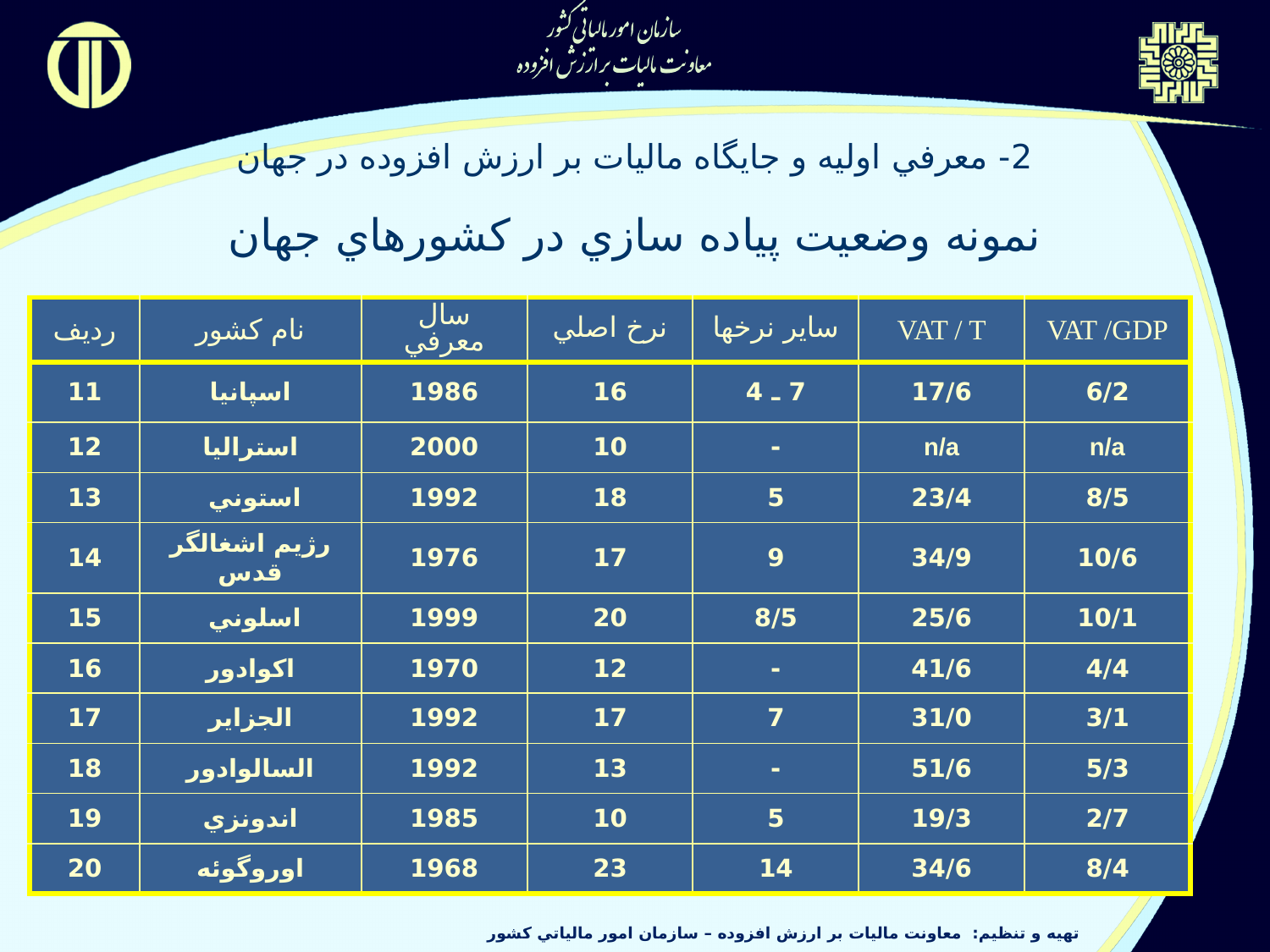

2- معرفي اوليه و جايگاه ماليات بر ارزش افزوده در جهان
نمونه وضعيت پياده سازي در کشورهاي جهان
| رديف | نام كشور | سال معرفي | نرخ اصلي | ساير نرخها | VAT / T | VAT /GDP |
| --- | --- | --- | --- | --- | --- | --- |
| 11 | اسپانيا | 1986 | 16 | 7 ـ 4 | 17/6 | 6/2 |
| 12 | استراليا | 2000 | 10 | - | n/a | n/a |
| 13 | استوني | 1992 | 18 | 5 | 23/4 | 8/5 |
| 14 | رژيم اشغالگر قدس | 1976 | 17 | 9 | 34/9 | 10/6 |
| 15 | اسلوني | 1999 | 20 | 8/5 | 25/6 | 10/1 |
| 16 | اكوادور | 1970 | 12 | - | 41/6 | 4/4 |
| 17 | الجزاير | 1992 | 17 | 7 | 31/0 | 3/1 |
| 18 | السالوادور | 1992 | 13 | - | 51/6 | 5/3 |
| 19 | اندونزي | 1985 | 10 | 5 | 19/3 | 2/7 |
| 20 | اوروگوئه | 1968 | 23 | 14 | 34/6 | 8/4 |